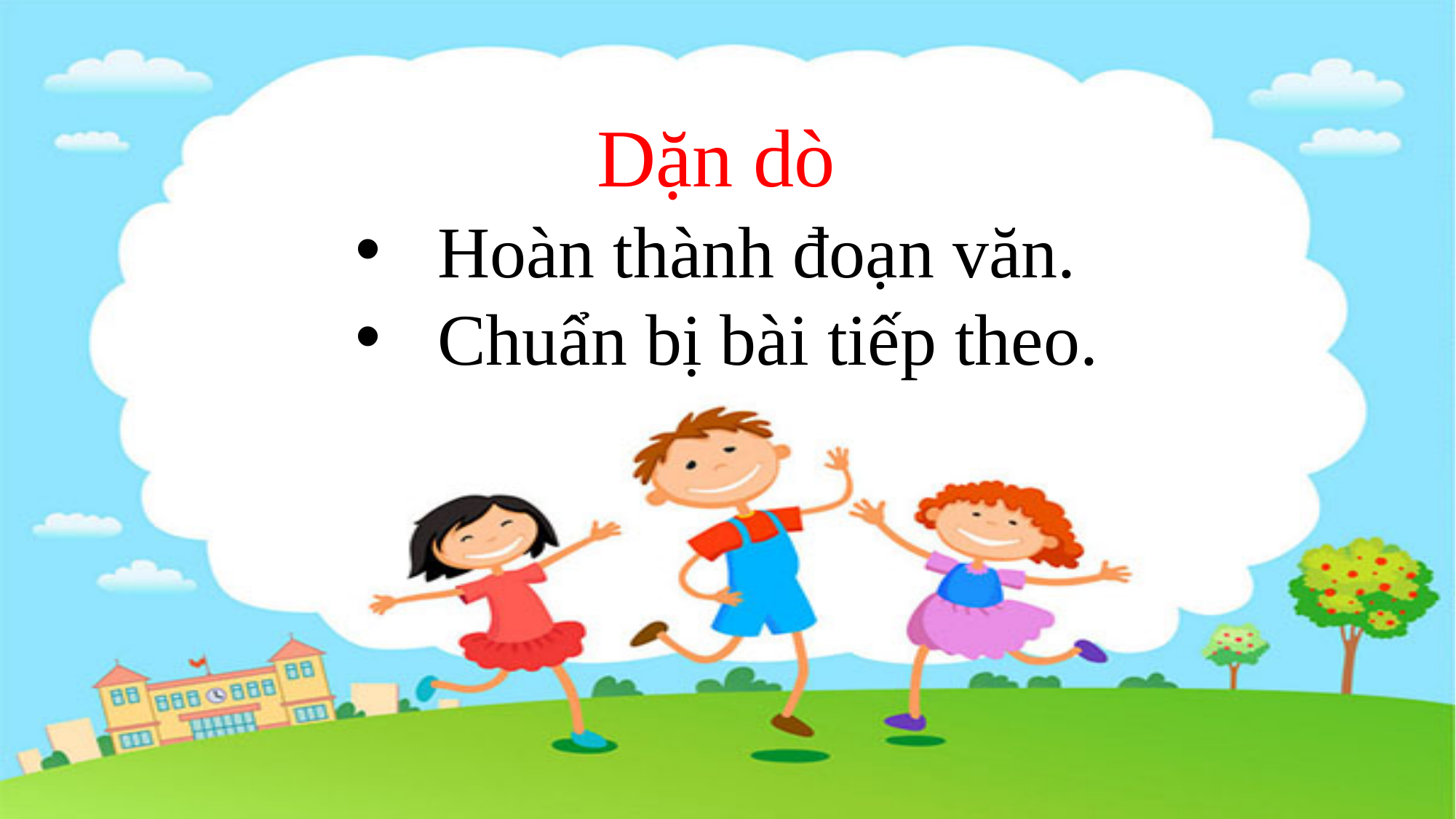

# Dặn dò
Hoàn thành đoạn văn.
Chuẩn bị bài tiếp theo..